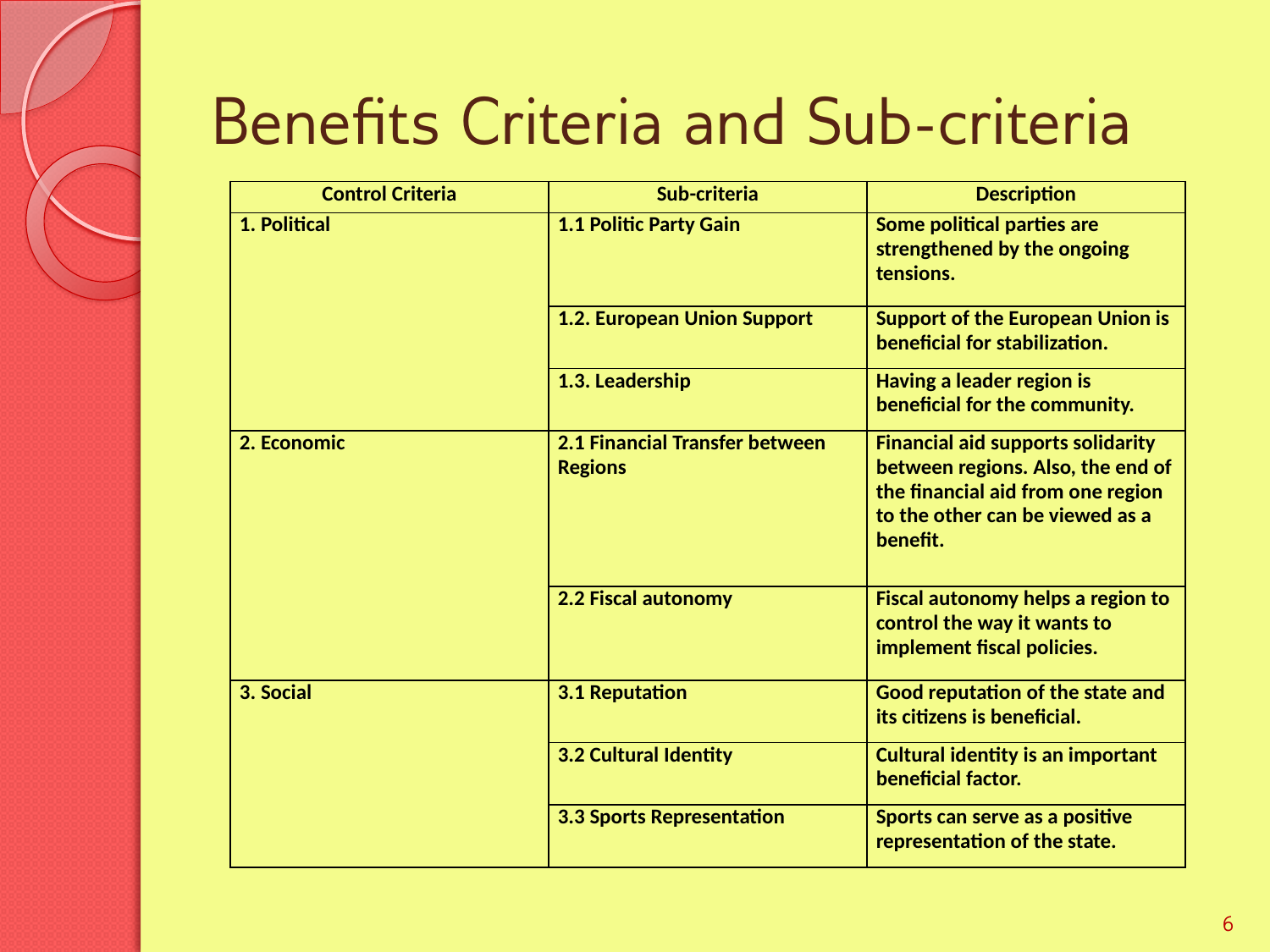

# Benefits Criteria and Sub-criteria
| Control Criteria | Sub-criteria | Description |
| --- | --- | --- |
| 1. Political | 1.1 Politic Party Gain | Some political parties are strengthened by the ongoing tensions. |
|  | 1.2. European Union Support | Support of the European Union is beneficial for stabilization. |
|  | 1.3. Leadership | Having a leader region is beneficial for the community. |
| 2. Economic | 2.1 Financial Transfer between Regions | Financial aid supports solidarity between regions. Also, the end of the financial aid from one region to the other can be viewed as a benefit. |
|  | 2.2 Fiscal autonomy | Fiscal autonomy helps a region to control the way it wants to implement fiscal policies. |
| 3. Social | 3.1 Reputation | Good reputation of the state and its citizens is beneficial. |
|  | 3.2 Cultural Identity | Cultural identity is an important beneficial factor. |
|  | 3.3 Sports Representation | Sports can serve as a positive representation of the state. |
6